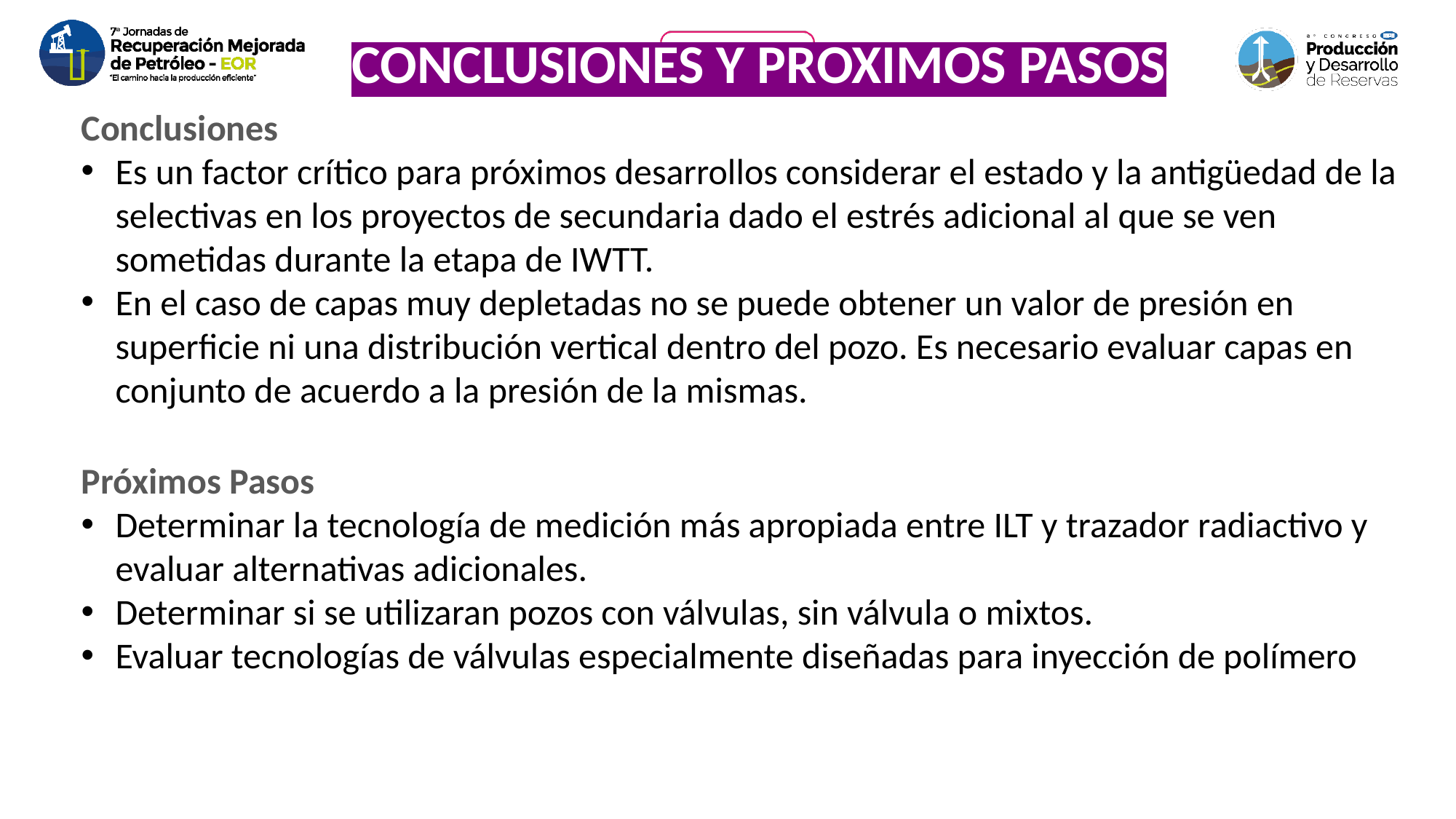

CONCLUSIONES Y PROXIMOS PASOS
Conclusiones
Es un factor crítico para próximos desarrollos considerar el estado y la antigüedad de la selectivas en los proyectos de secundaria dado el estrés adicional al que se ven sometidas durante la etapa de IWTT.
En el caso de capas muy depletadas no se puede obtener un valor de presión en superficie ni una distribución vertical dentro del pozo. Es necesario evaluar capas en conjunto de acuerdo a la presión de la mismas.
Próximos Pasos
Determinar la tecnología de medición más apropiada entre ILT y trazador radiactivo y evaluar alternativas adicionales.
Determinar si se utilizaran pozos con válvulas, sin válvula o mixtos.
Evaluar tecnologías de válvulas especialmente diseñadas para inyección de polímero